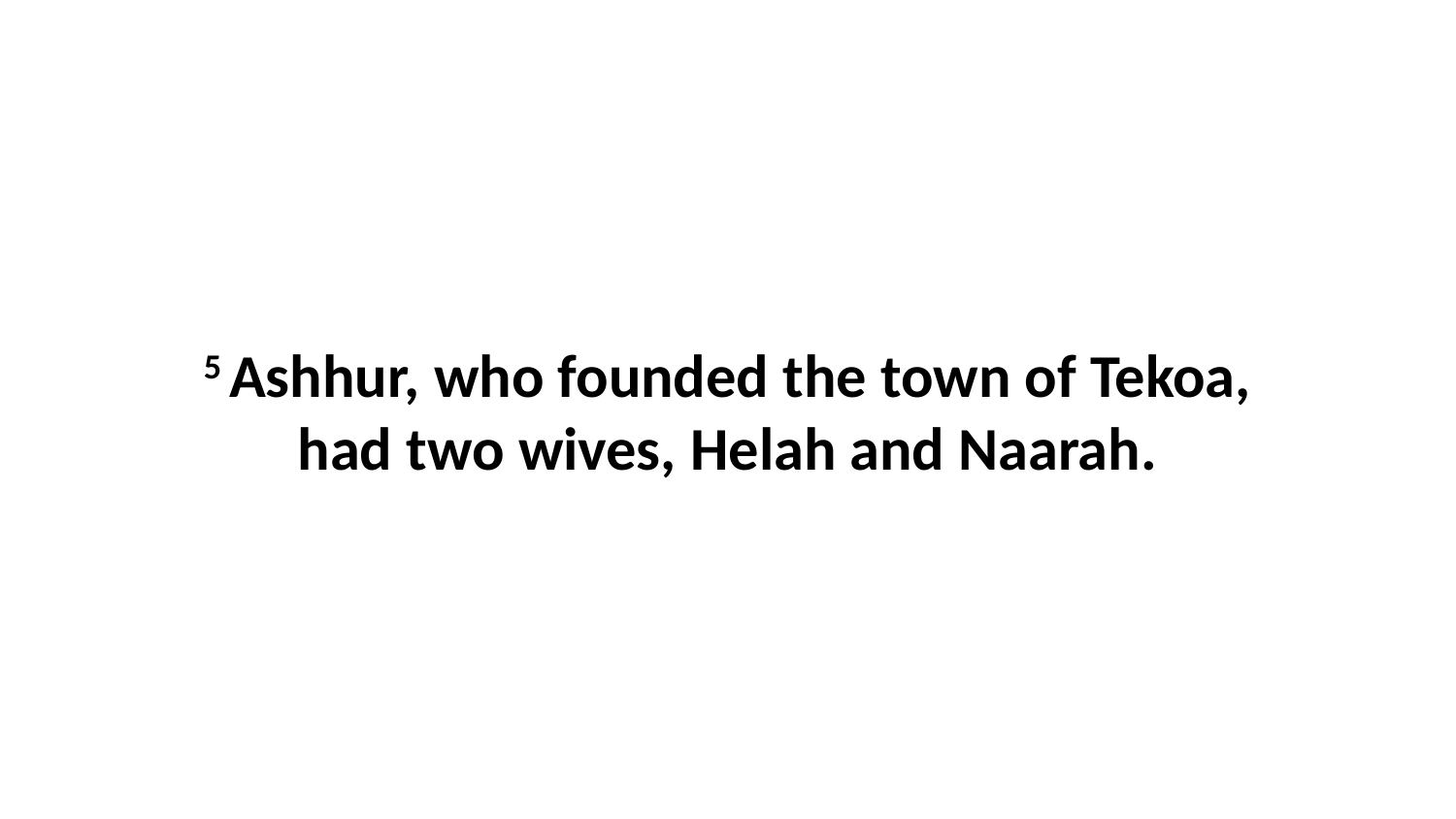

5 Ashhur, who founded the town of Tekoa, had two wives, Helah and Naarah.